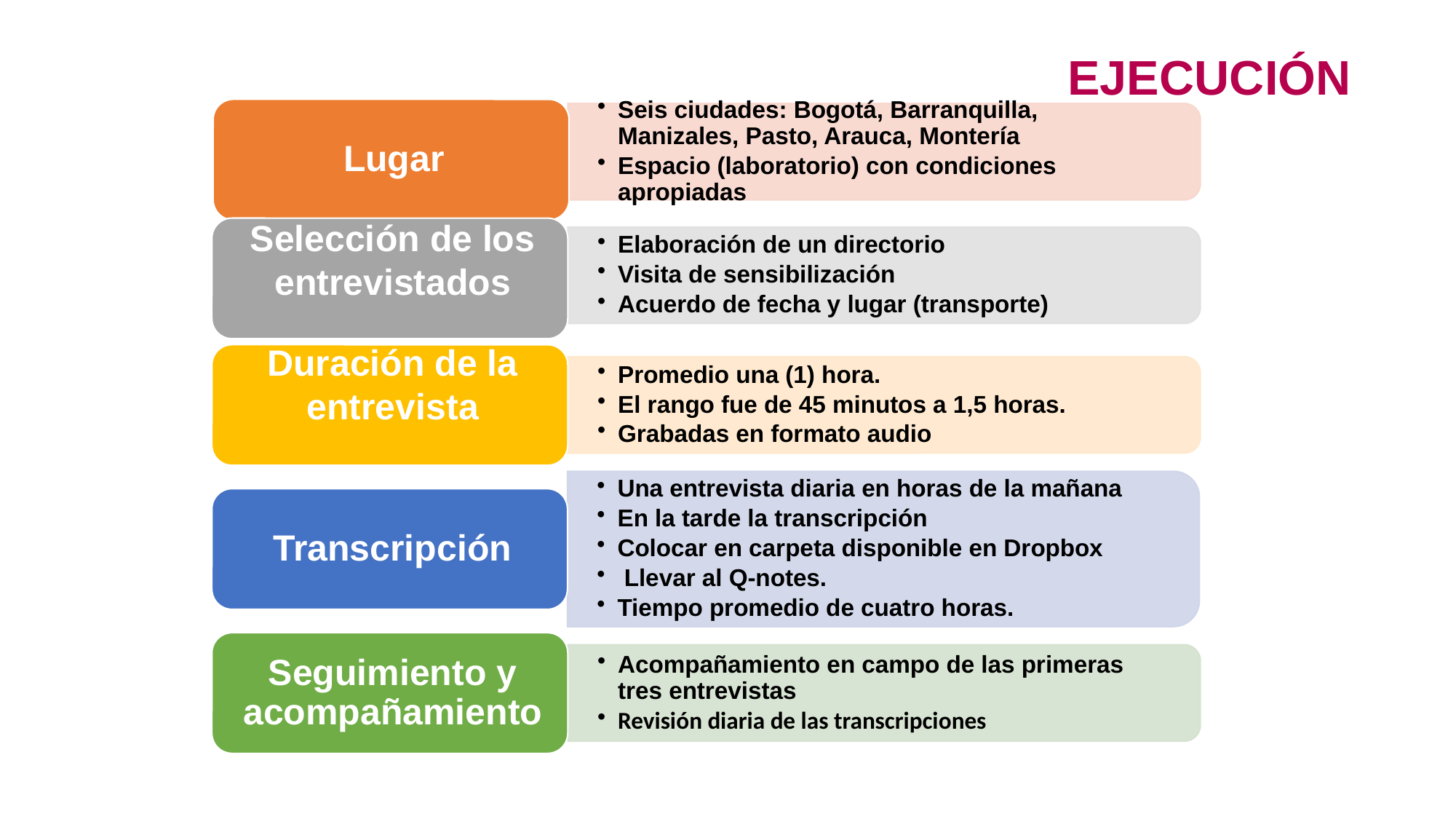

EJECUCIÓN
Seis ciudades: Bogotá, Barranquilla, Manizales, Pasto, Arauca, Montería
Espacio (laboratorio) con condiciones apropiadas
Lugar
Elaboración de un directorio
Visita de sensibilización
Acuerdo de fecha y lugar (transporte)
Selección de los entrevistados

Promedio una (1) hora.
El rango fue de 45 minutos a 1,5 horas.
Grabadas en formato audio
Duración de la entrevista

Una entrevista diaria en horas de la mañana
En la tarde la transcripción
Colocar en carpeta disponible en Dropbox
 Llevar al Q-notes.
Tiempo promedio de cuatro horas.
Transcripción
Acompañamiento en campo de las primeras tres entrevistas
Revisión diaria de las transcripciones
Seguimiento y acompañamiento